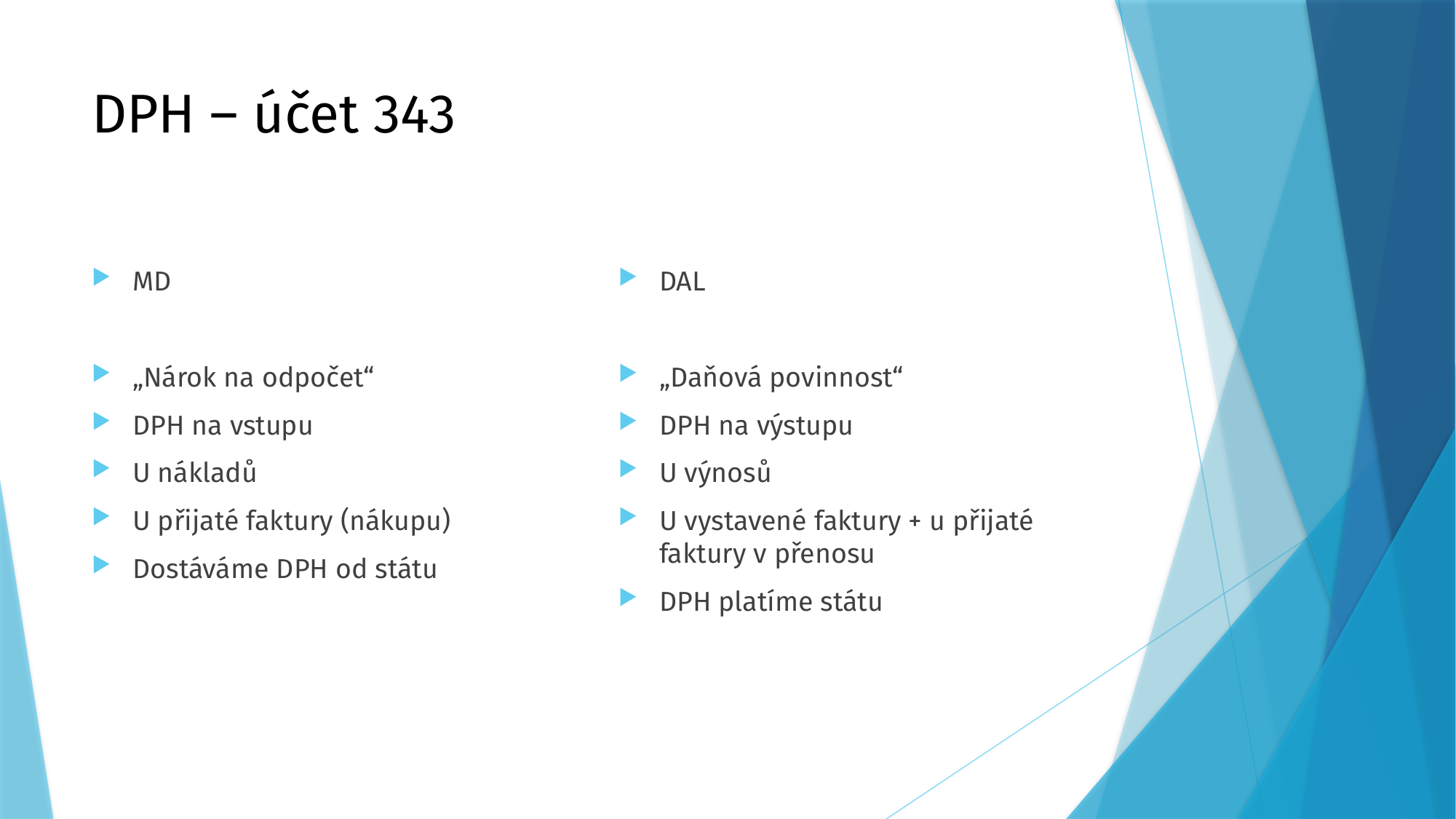

# DPH – účet 343
MD

„Nárok na odpočet“
DPH na vstupu
U nákladů
U přijaté faktury (nákupu)
Dostáváme DPH od státu

DAL

„Daňová povinnost“
DPH na výstupu
U výnosů
U vystavené faktury + u přijaté faktury v přenosu
DPH platíme státu